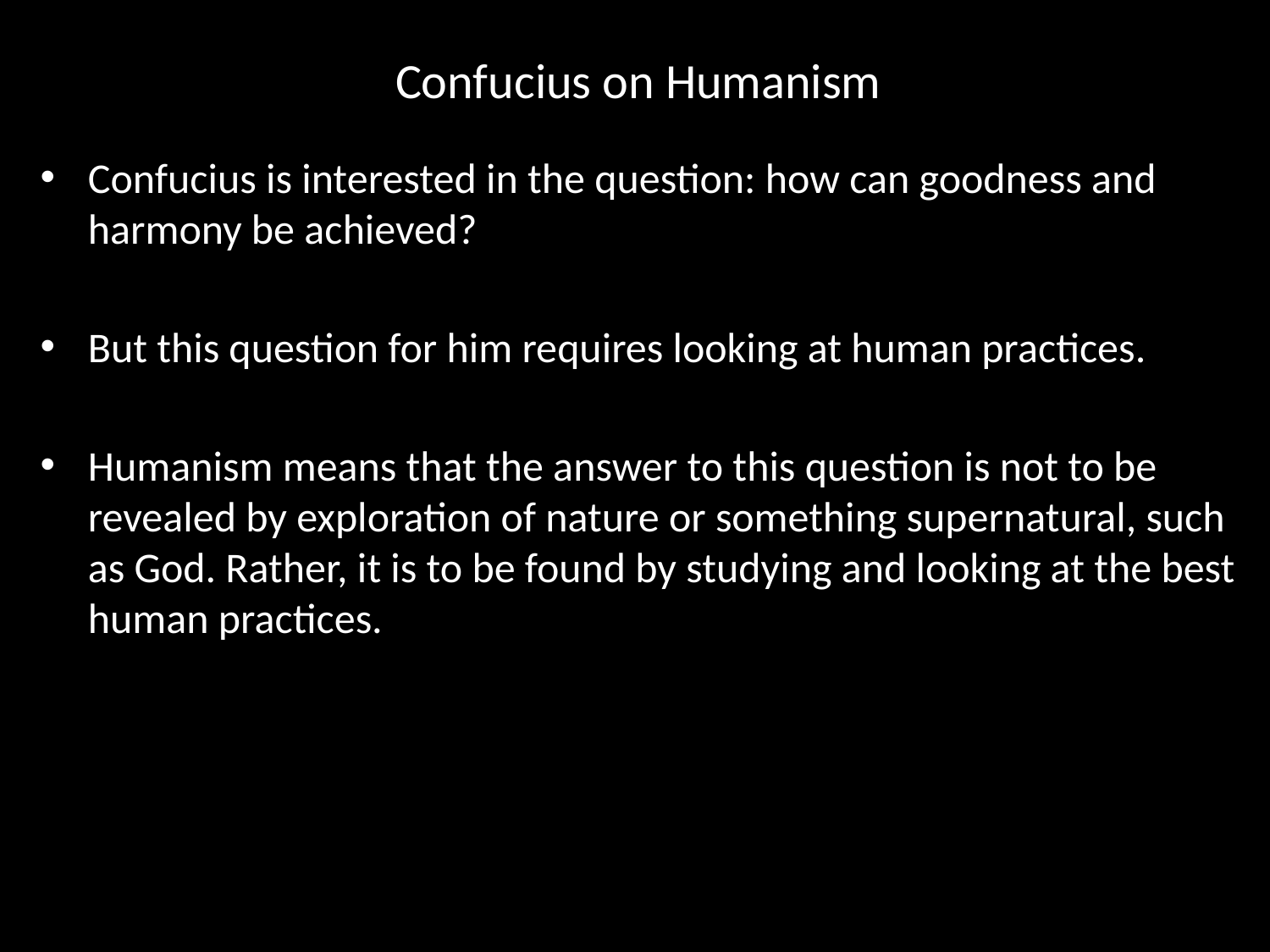

# Confucius on Humanism
Confucius is interested in the question: how can goodness and harmony be achieved?

But this question for him requires looking at human practices.

Humanism means that the answer to this question is not to be revealed by exploration of nature or something supernatural, such as God. Rather, it is to be found by studying and looking at the best human practices.